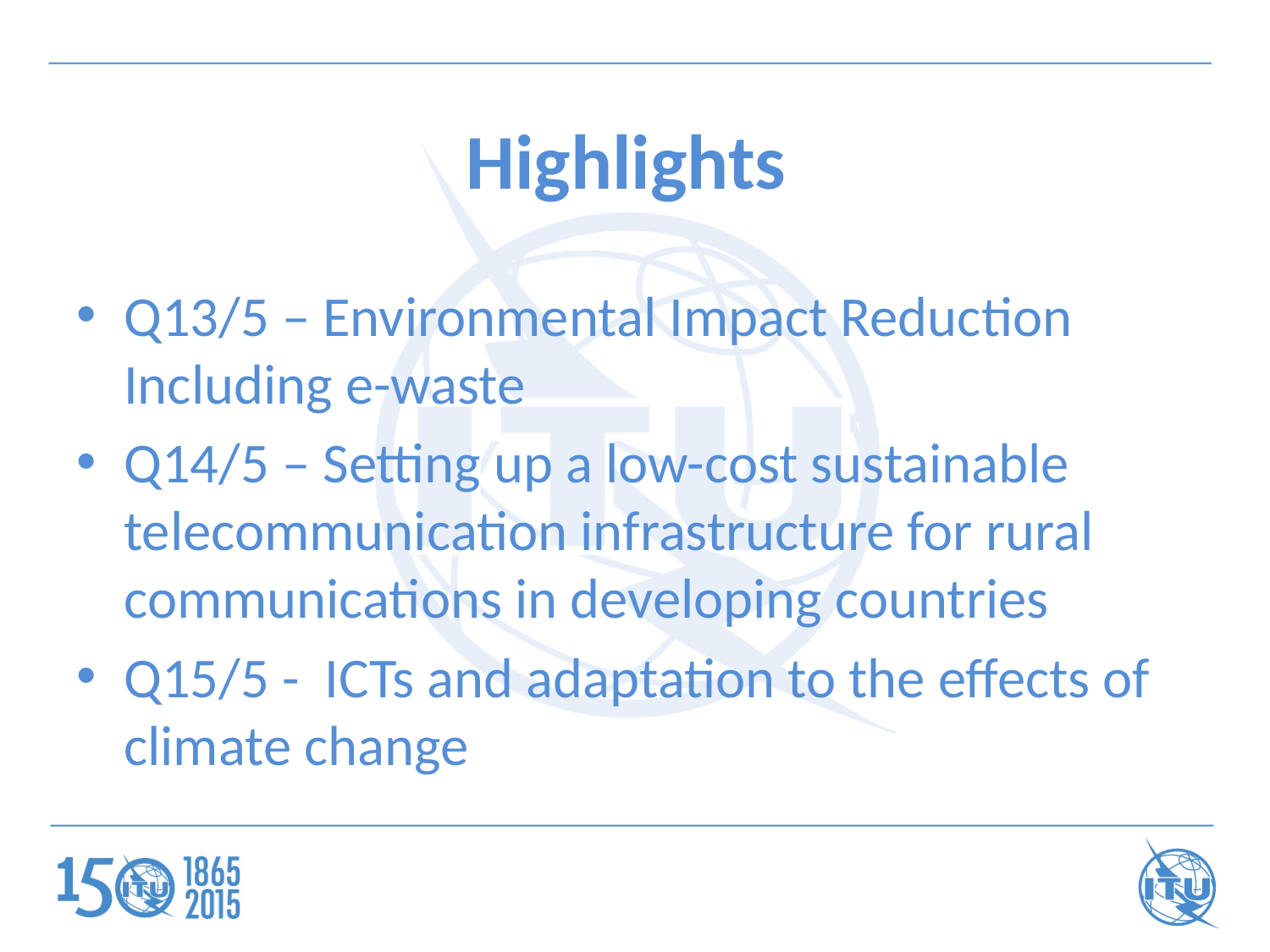

# Highlights
Q13/5 – Environmental Impact Reduction Including e-waste
Q14/5 – Setting up a low-cost sustainable telecommunication infrastructure for rural communications in developing countries
Q15/5 -  ICTs and adaptation to the effects of climate change